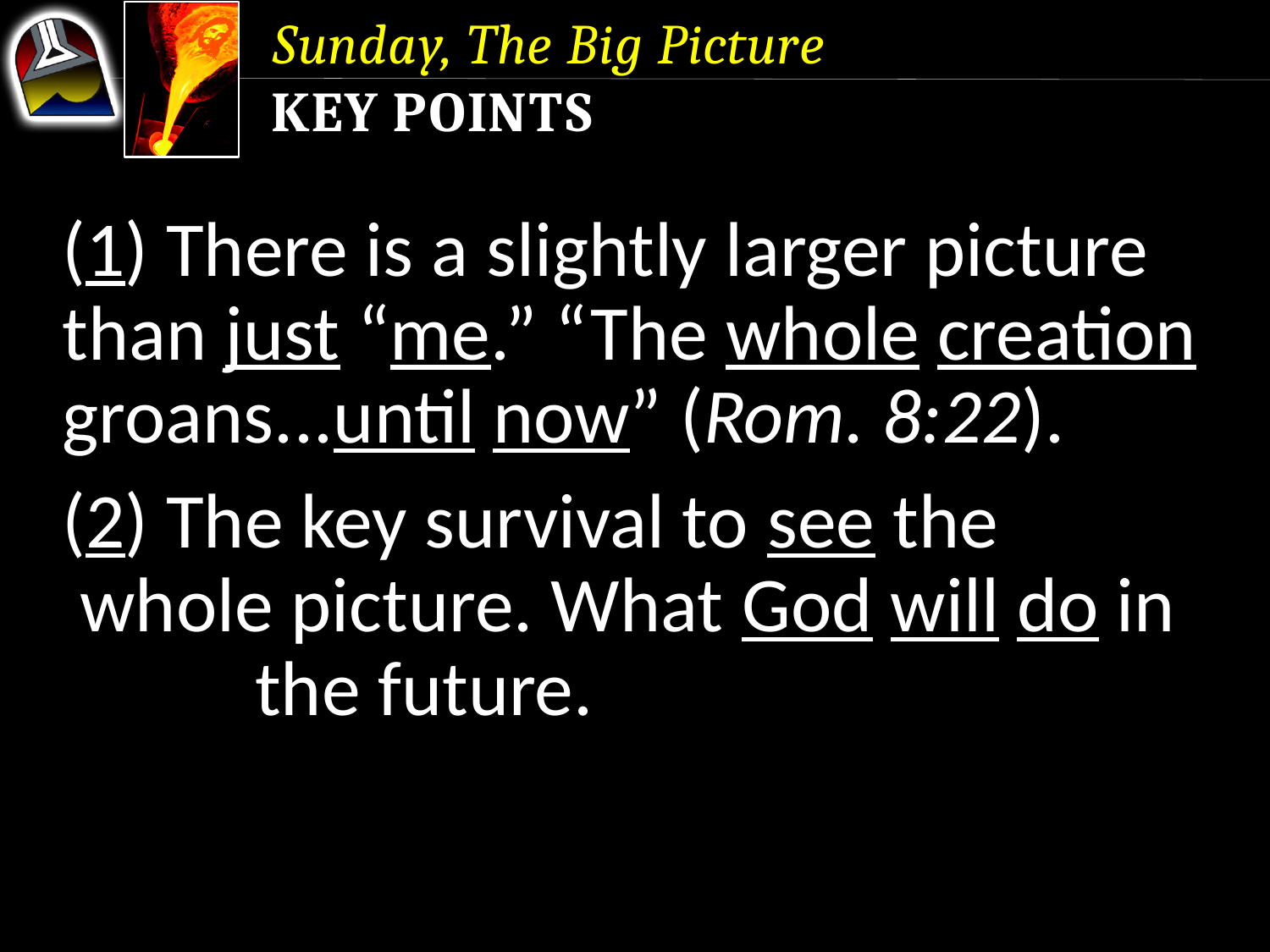

Sunday, The Big Picture
Key Points
(1) There is a slightly larger picture than just “me.” “The whole creation groans...until now” (Rom. 8:22).
(2) The key survival to see the                whole picture. What God will do in                the future.